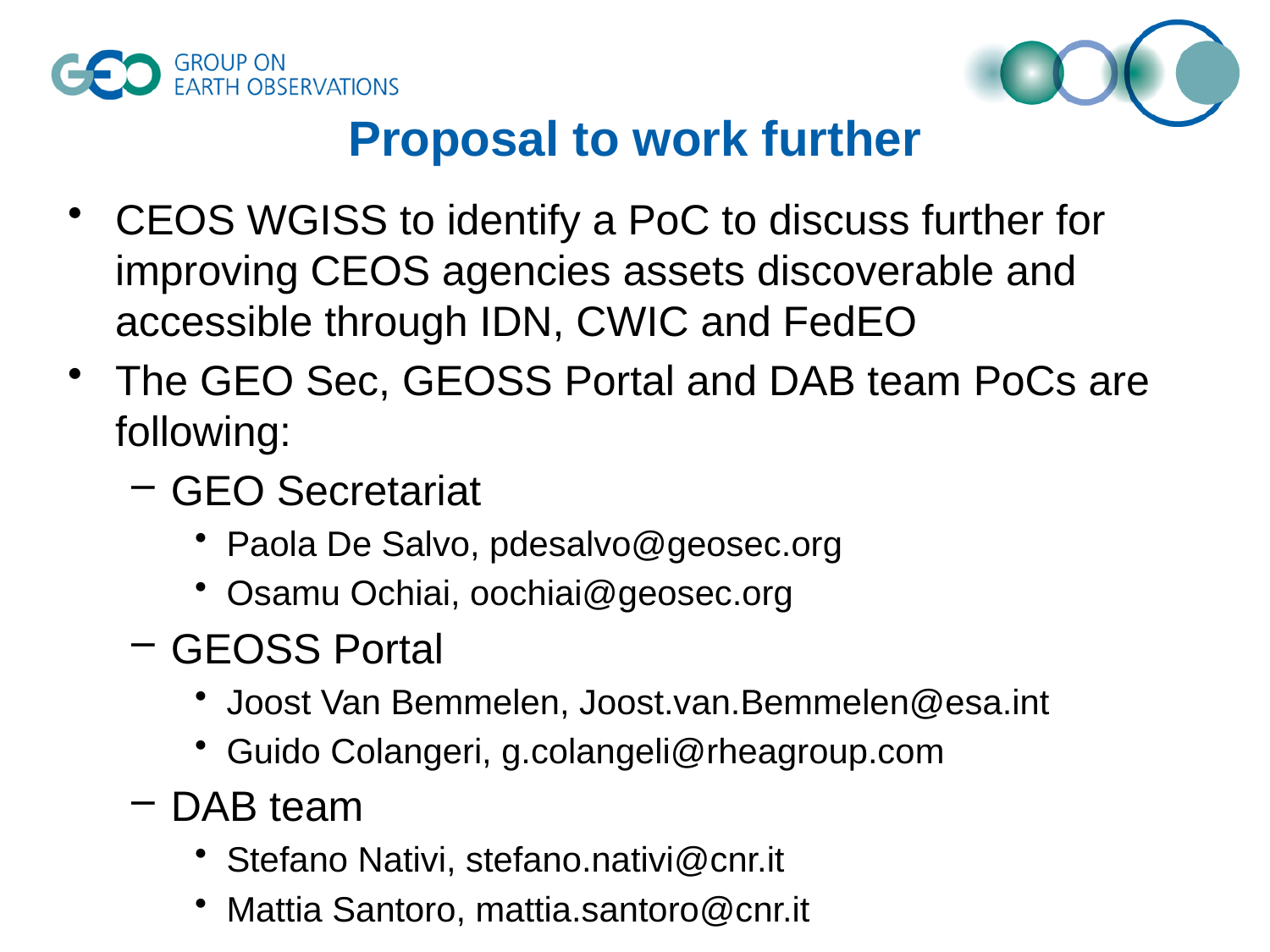

# Proposal to work further
CEOS WGISS to identify a PoC to discuss further for improving CEOS agencies assets discoverable and accessible through IDN, CWIC and FedEO
The GEO Sec, GEOSS Portal and DAB team PoCs are following:
GEO Secretariat
Paola De Salvo, pdesalvo@geosec.org
Osamu Ochiai, oochiai@geosec.org
GEOSS Portal
Joost Van Bemmelen, Joost.van.Bemmelen@esa.int
Guido Colangeri, g.colangeli@rheagroup.com
DAB team
Stefano Nativi, stefano.nativi@cnr.it
Mattia Santoro, mattia.santoro@cnr.it